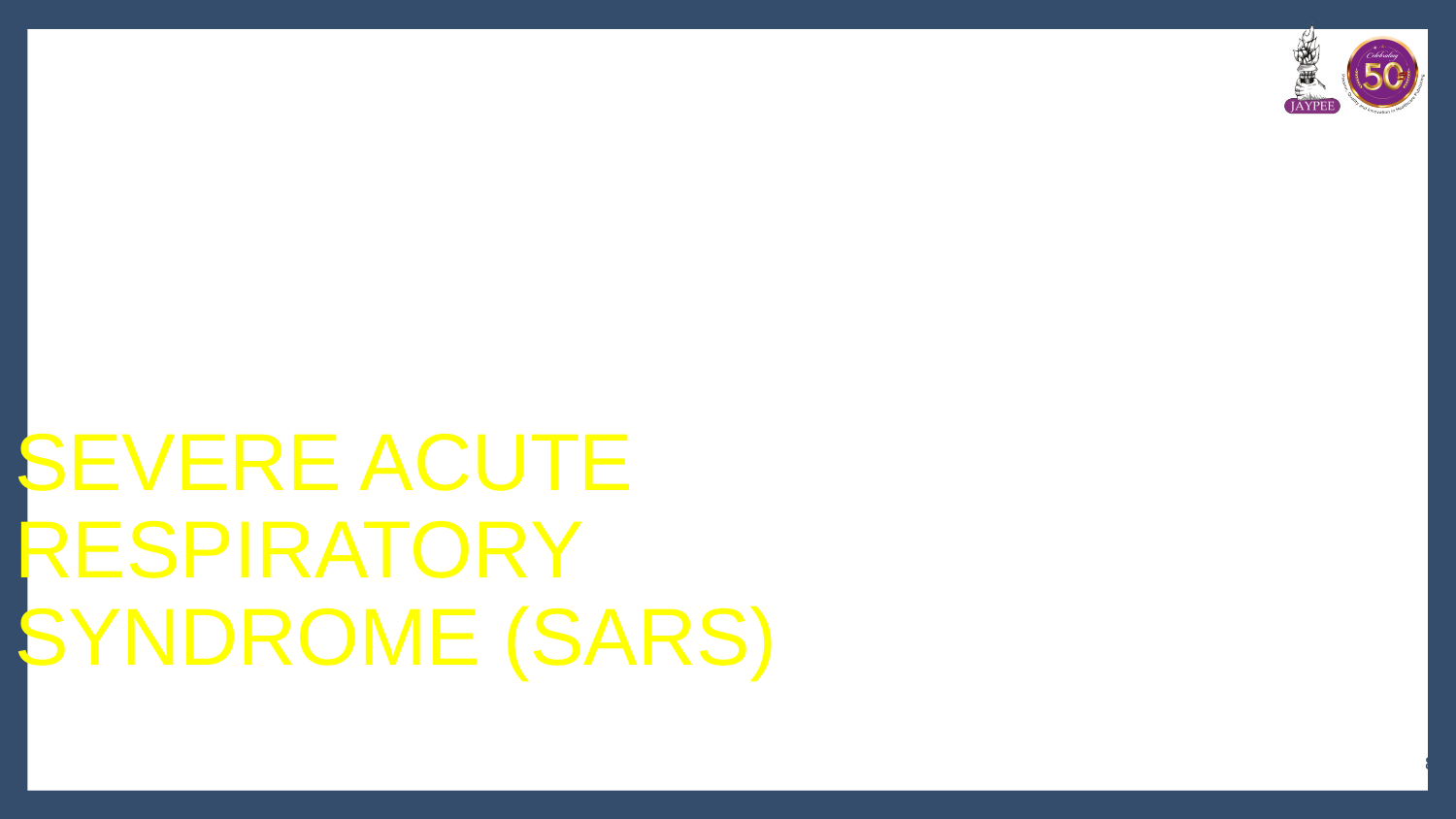

# SEVERE ACUTE RESPIRATORY SYNDROME (SARS)
8